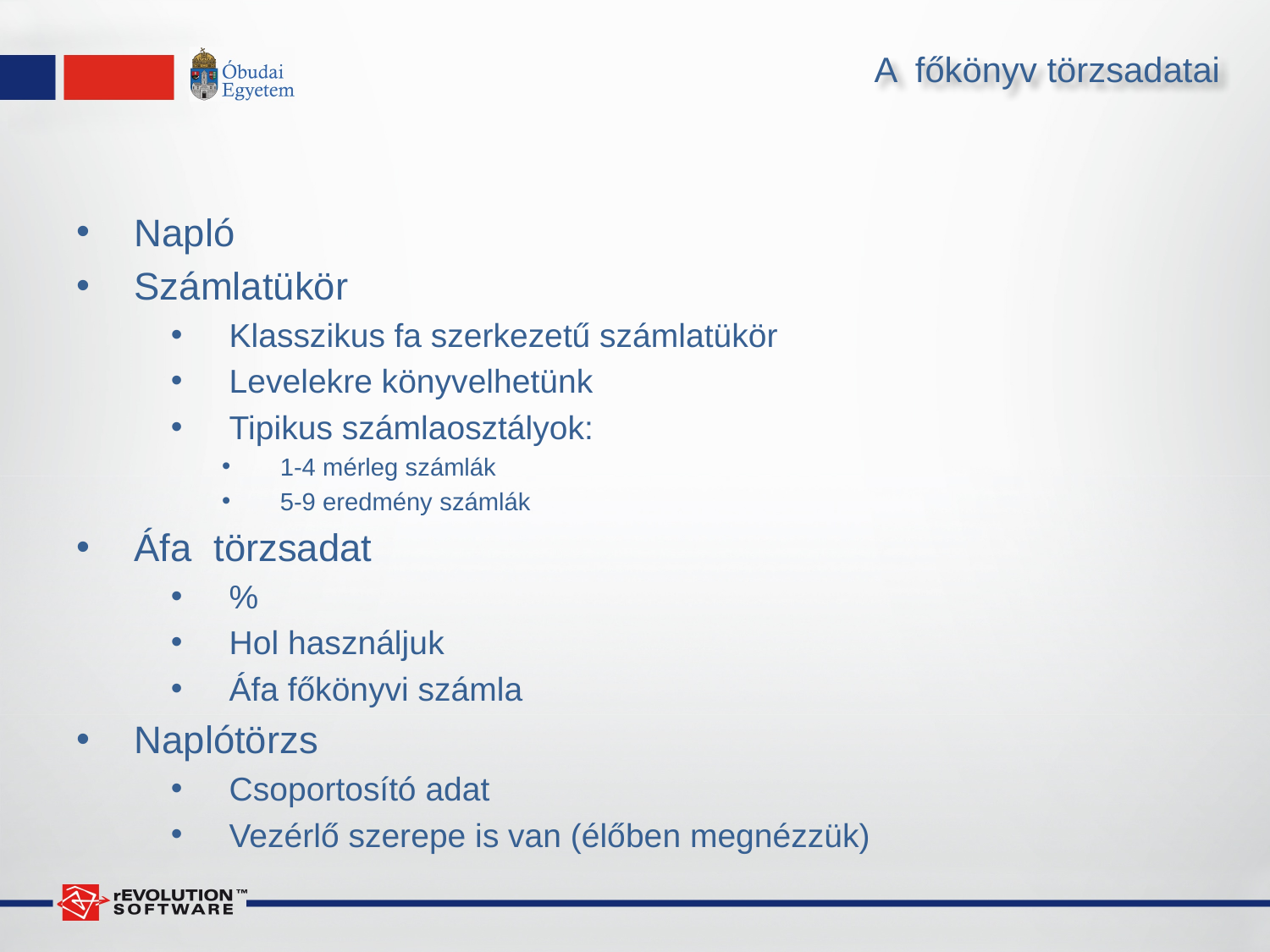

# A  főkönyv törzsadatai

Napló
Számlatükör
Klasszikus fa szerkezetű számlatükör
Levelekre könyvelhetünk
Tipikus számlaosztályok:
1-4 mérleg számlák
5-9 eredmény számlák
Áfa  törzsadat
%
Hol használjuk
Áfa főkönyvi számla
Naplótörzs
Csoportosító adat
Vezérlő szerepe is van (élőben megnézzük)